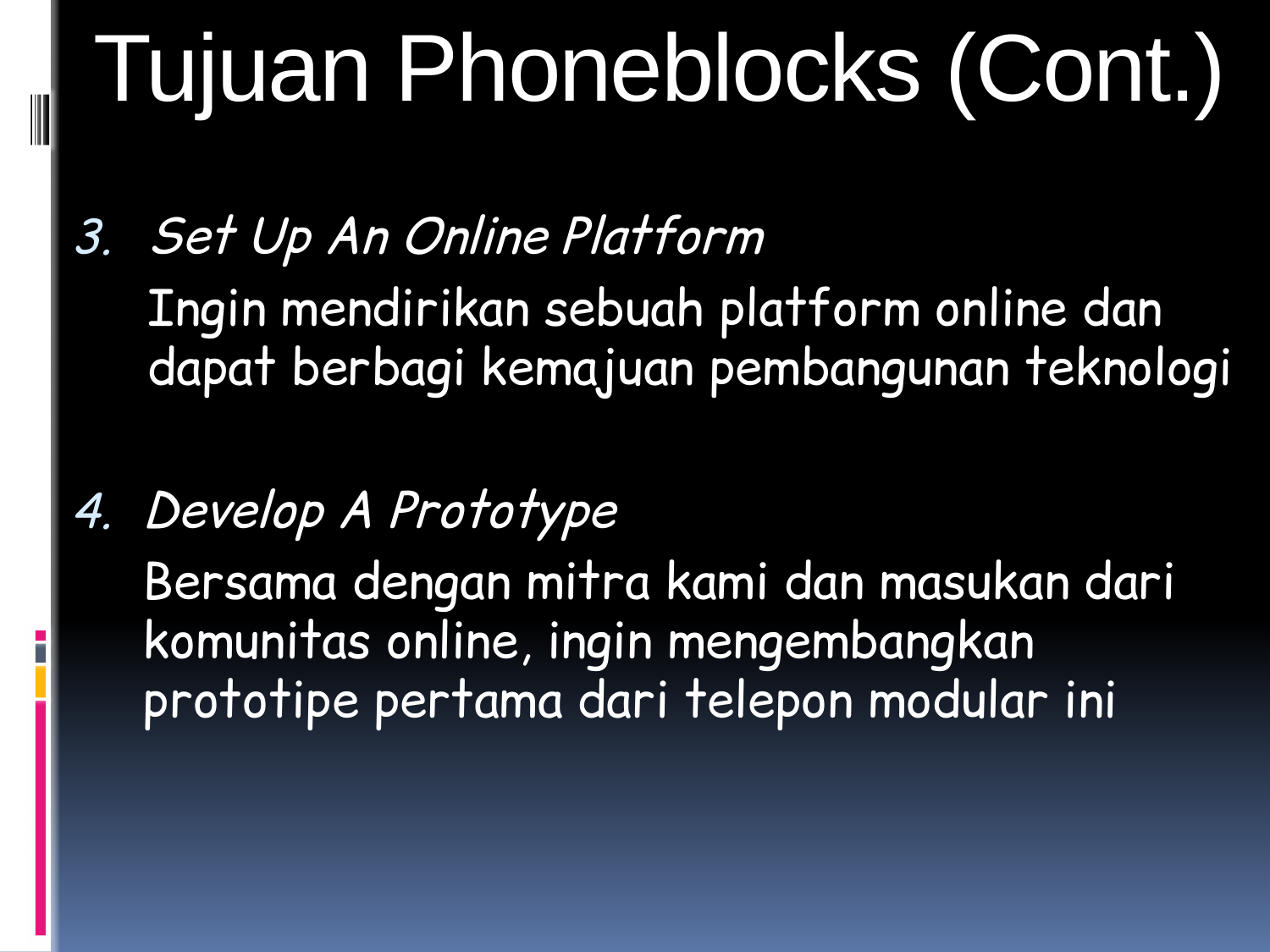

# Tujuan Phoneblocks (Cont.)
Set Up An Online Platform
	Ingin mendirikan sebuah platform online dan dapat berbagi kemajuan pembangunan teknologi

Develop A Prototype
	Bersama dengan mitra kami dan masukan dari komunitas online, ingin mengembangkan prototipe pertama dari telepon modular ini